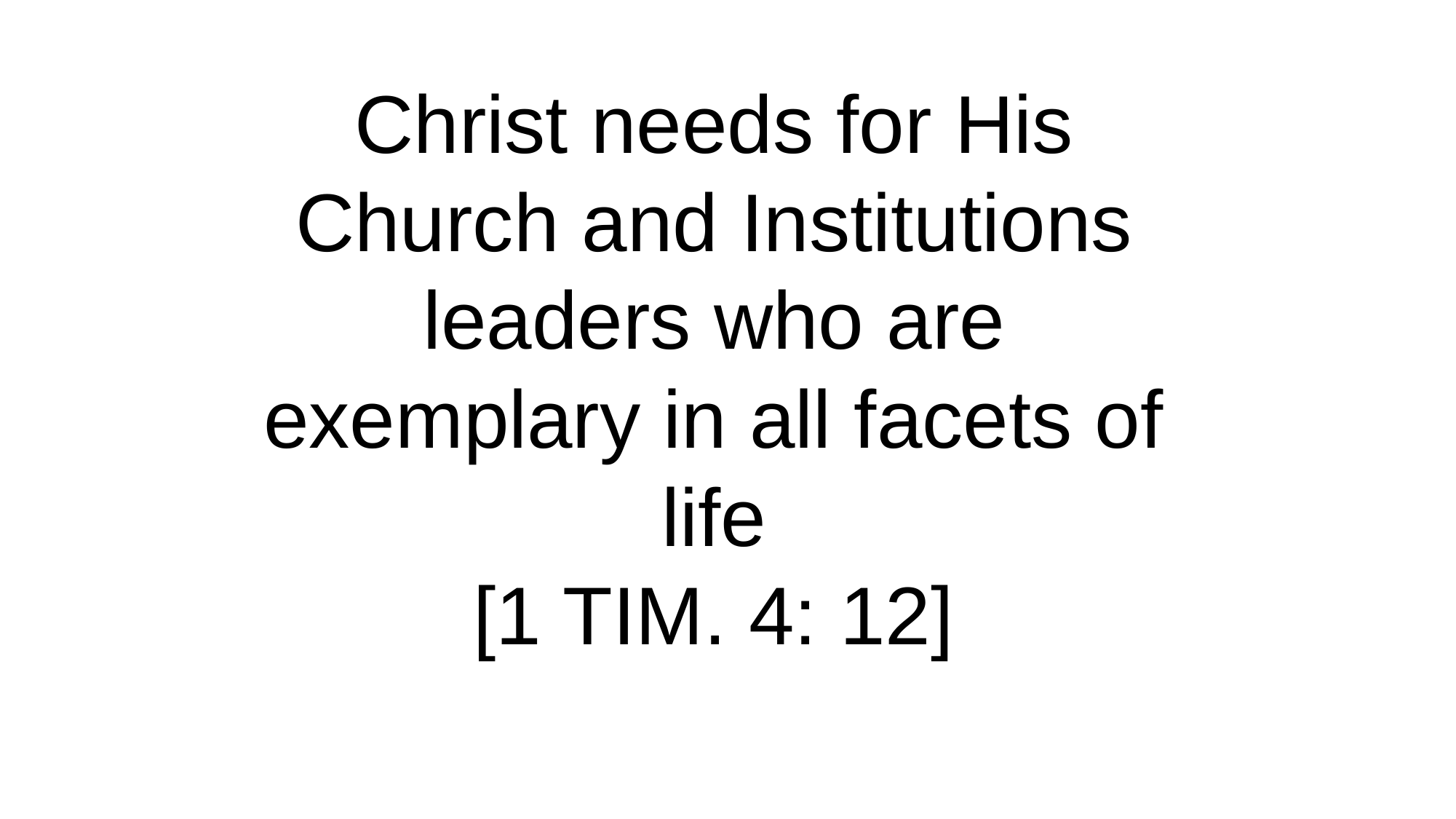

Christ needs for His Church and Institutions leaders who are exemplary in all facets of life
[1 TIM. 4: 12]